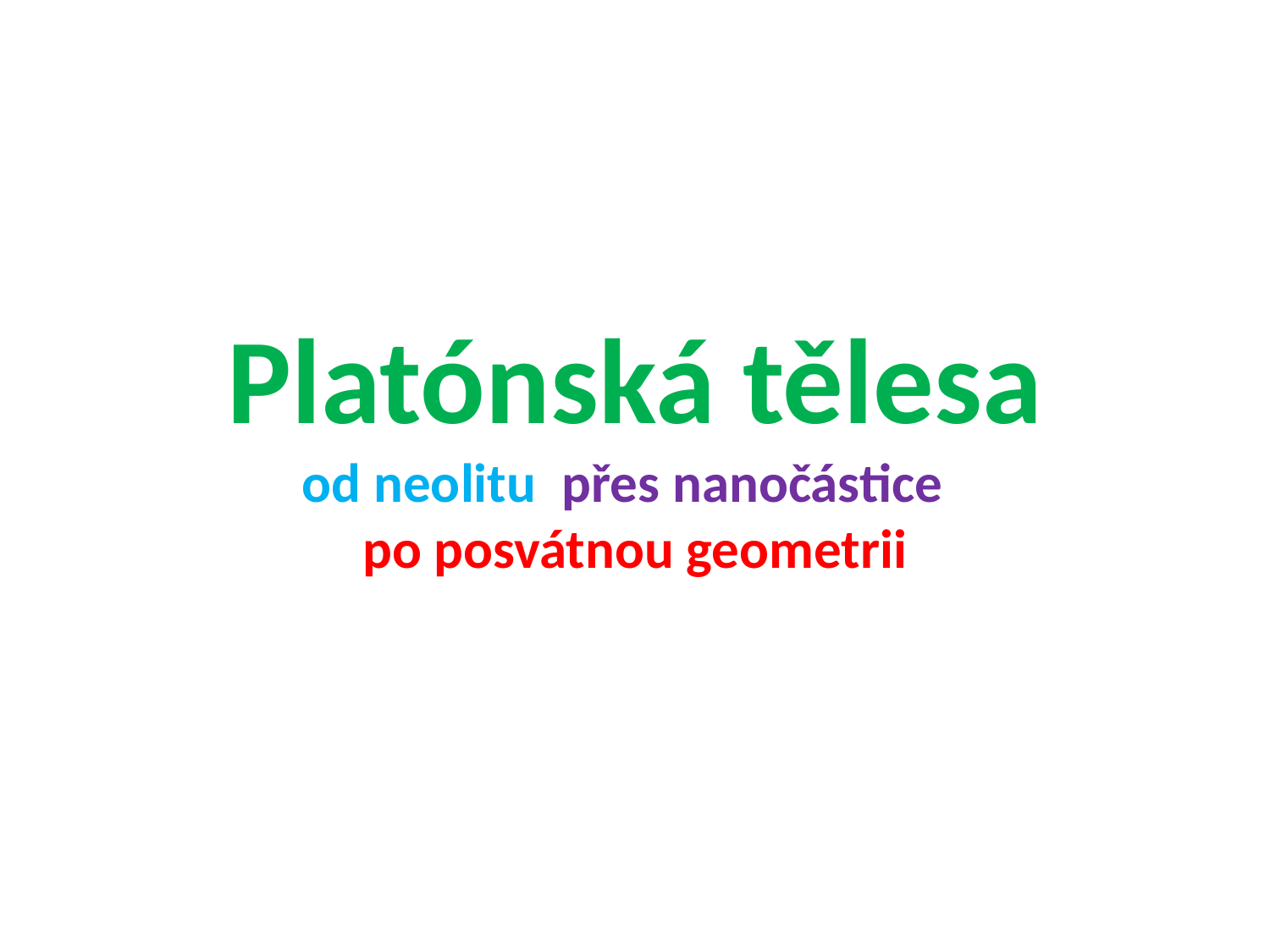

# Platónská tělesa od neolitu  přes nanočástice po posvátnou geometrii